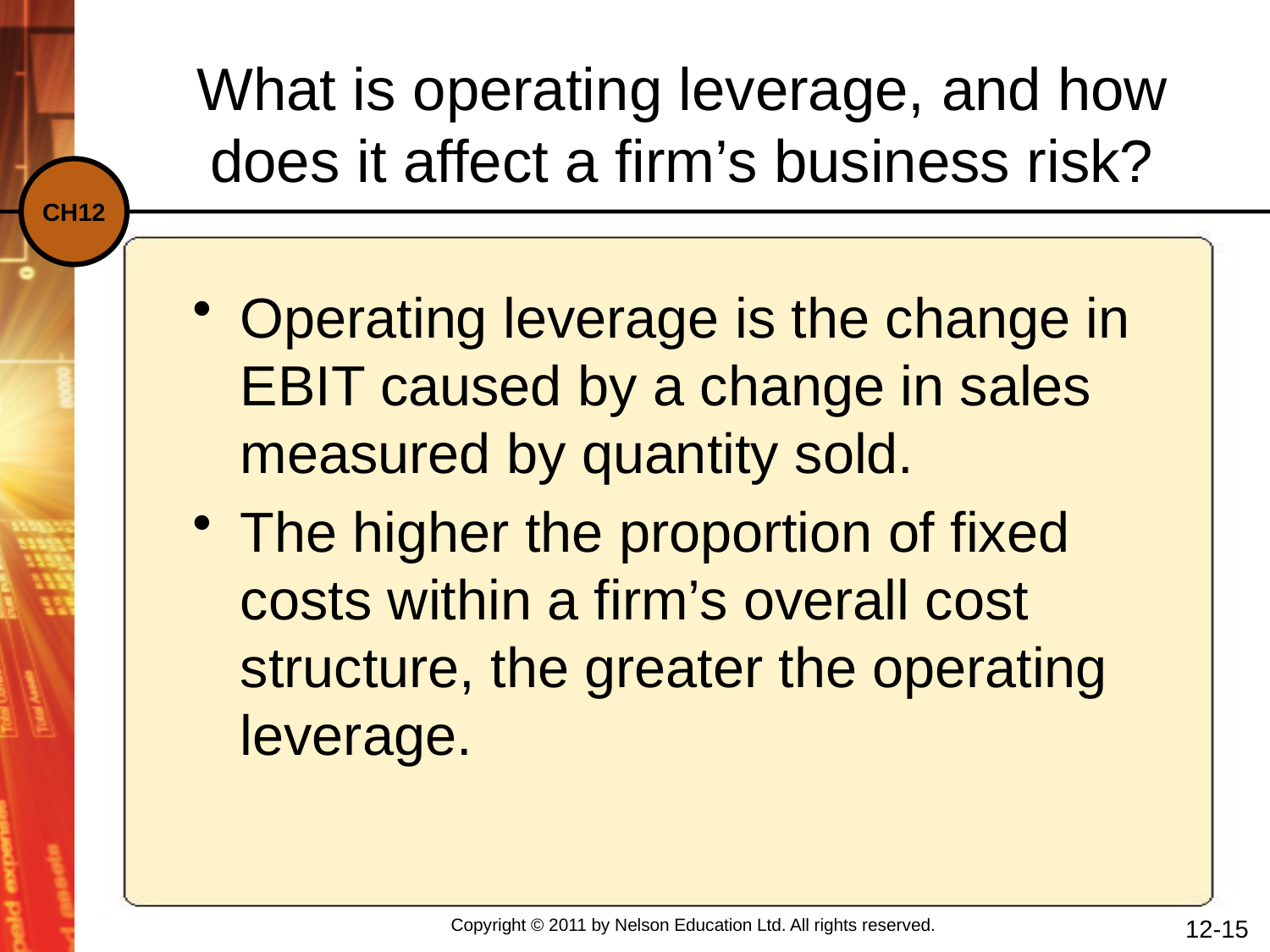

What is operating leverage, and how does it affect a firm’s business risk?
Operating leverage is the change in EBIT caused by a change in sales measured by quantity sold.
The higher the proportion of fixed costs within a firm’s overall cost structure, the greater the operating leverage.
12-15
Copyright © 2011 by Nelson Education Ltd. All rights reserved.